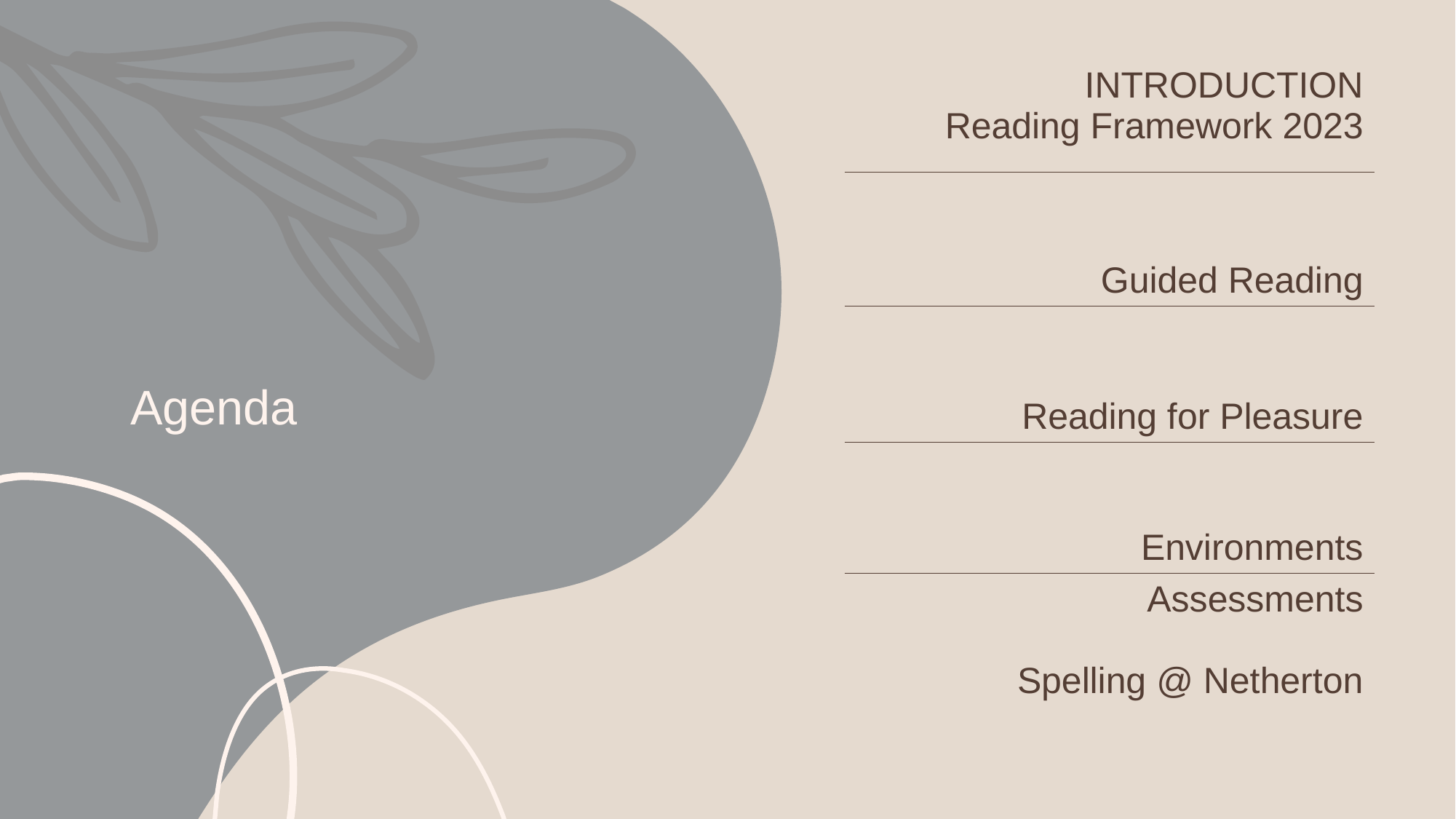

| INTRODUCTION Reading Framework 2023 |
| --- |
| Guided Reading |
| Reading for Pleasure |
| Environments |
| Assessments Spelling @ Netherton |
# Agenda